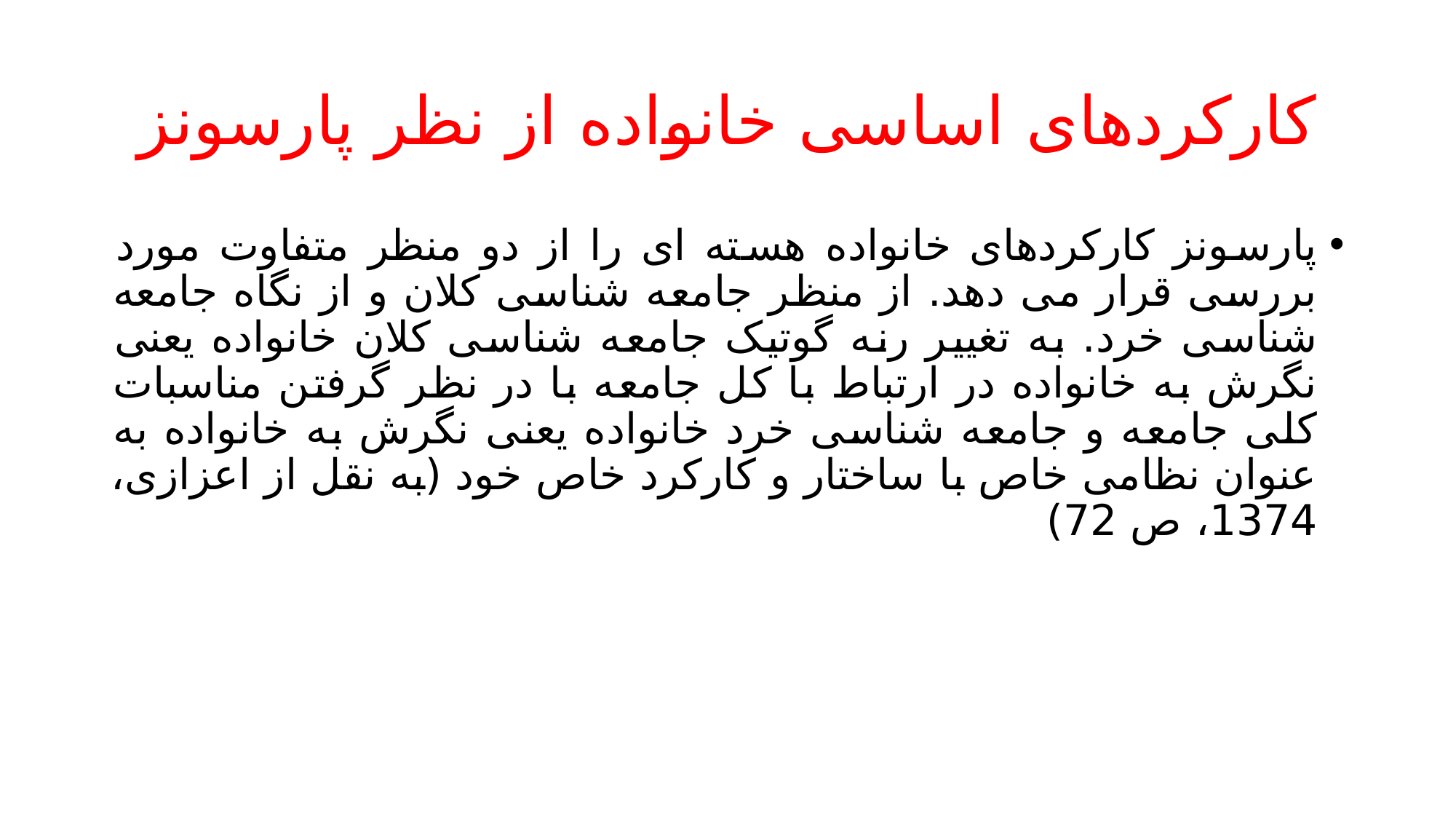

# کارکردهای اساسی خانواده از نظر پارسونز
پارسونز کارکردهای خانواده هسته ای را از دو منظر متفاوت مورد بررسی قرار می دهد. از منظر جامعه شناسی کلان و از نگاه جامعه شناسی خرد. به تغییر رنه گوتیک جامعه شناسی کلان خانواده یعنی نگرش به خانواده در ارتباط با کل جامعه با در نظر گرفتن مناسبات کلی جامعه و جامعه شناسی خرد خانواده یعنی نگرش به خانواده به عنوان نظامی خاص با ساختار و کارکرد خاص خود (به نقل از اعزازی، 1374، ص 72)